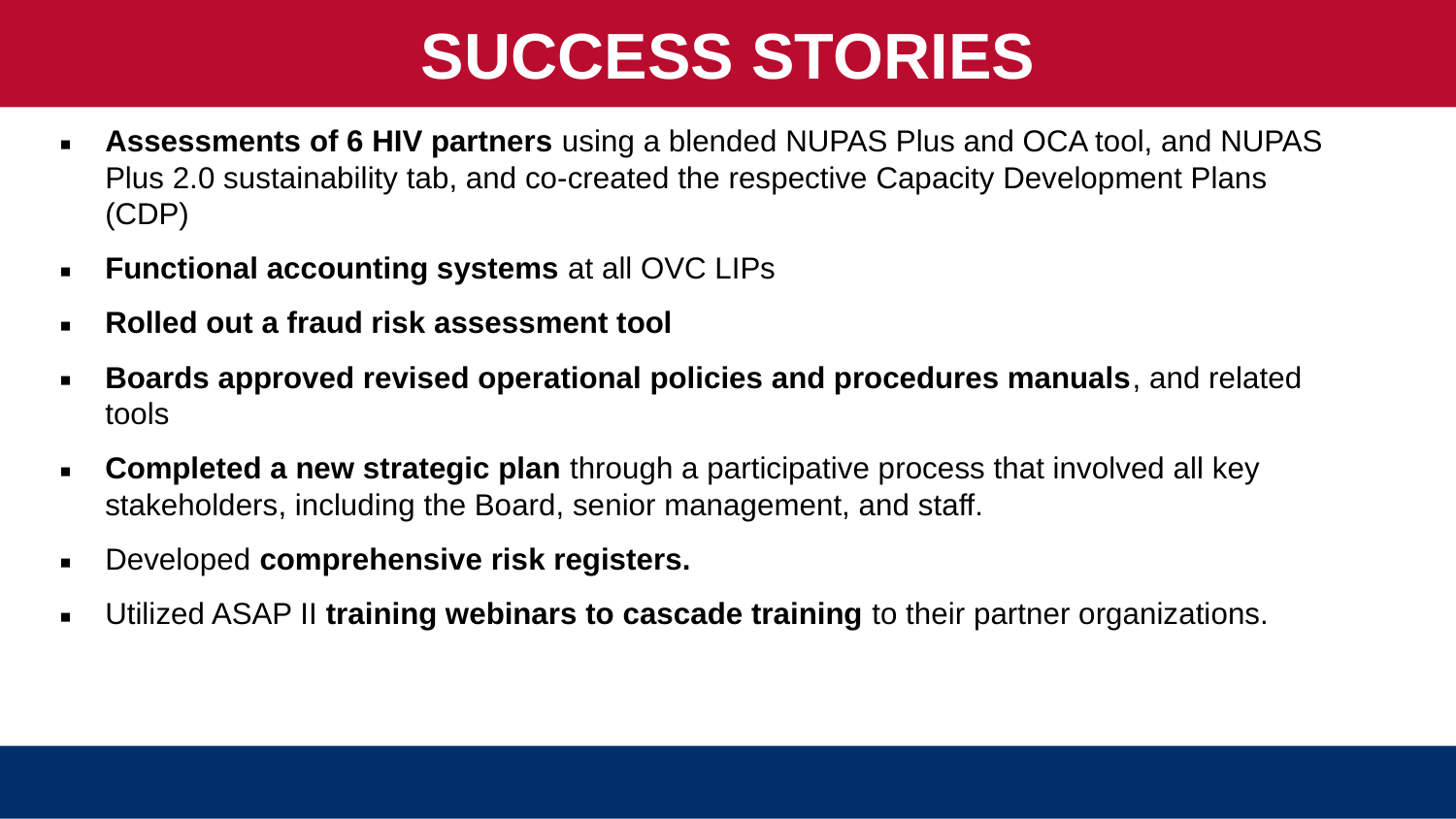

SUCCESS STORIES
Assessments of 6 HIV partners using a blended NUPAS Plus and OCA tool, and NUPAS Plus 2.0 sustainability tab, and co-created the respective Capacity Development Plans (CDP)
Functional accounting systems at all OVC LIPs
Rolled out a fraud risk assessment tool
Boards approved revised operational policies and procedures manuals, and related tools
Completed a new strategic plan through a participative process that involved all key stakeholders, including the Board, senior management, and staff.
Developed comprehensive risk registers.
Utilized ASAP II training webinars to cascade training to their partner organizations.